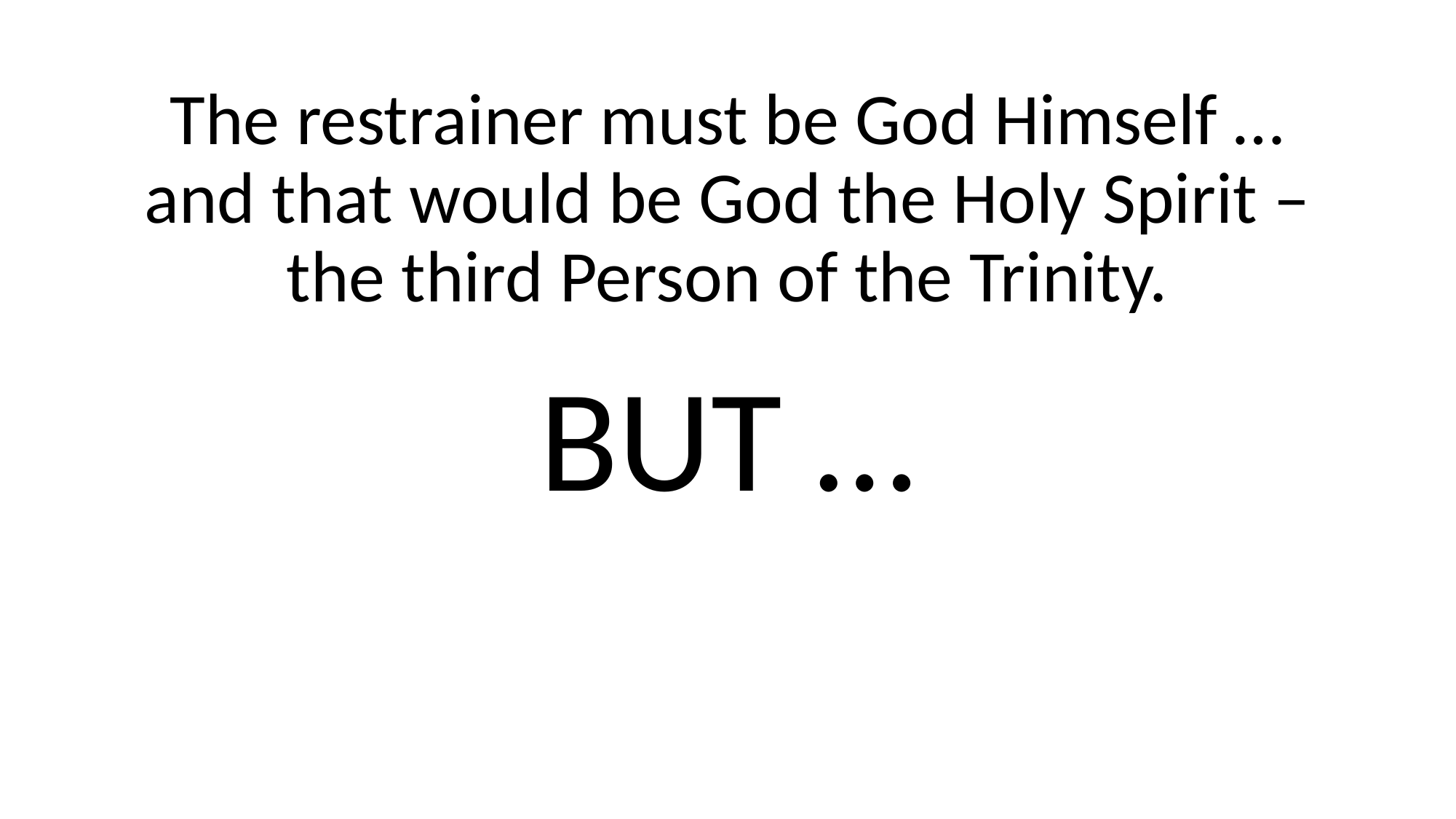

The restrainer must be God Himself … and that would be God the Holy Spirit – the third Person of the Trinity.

BUT …